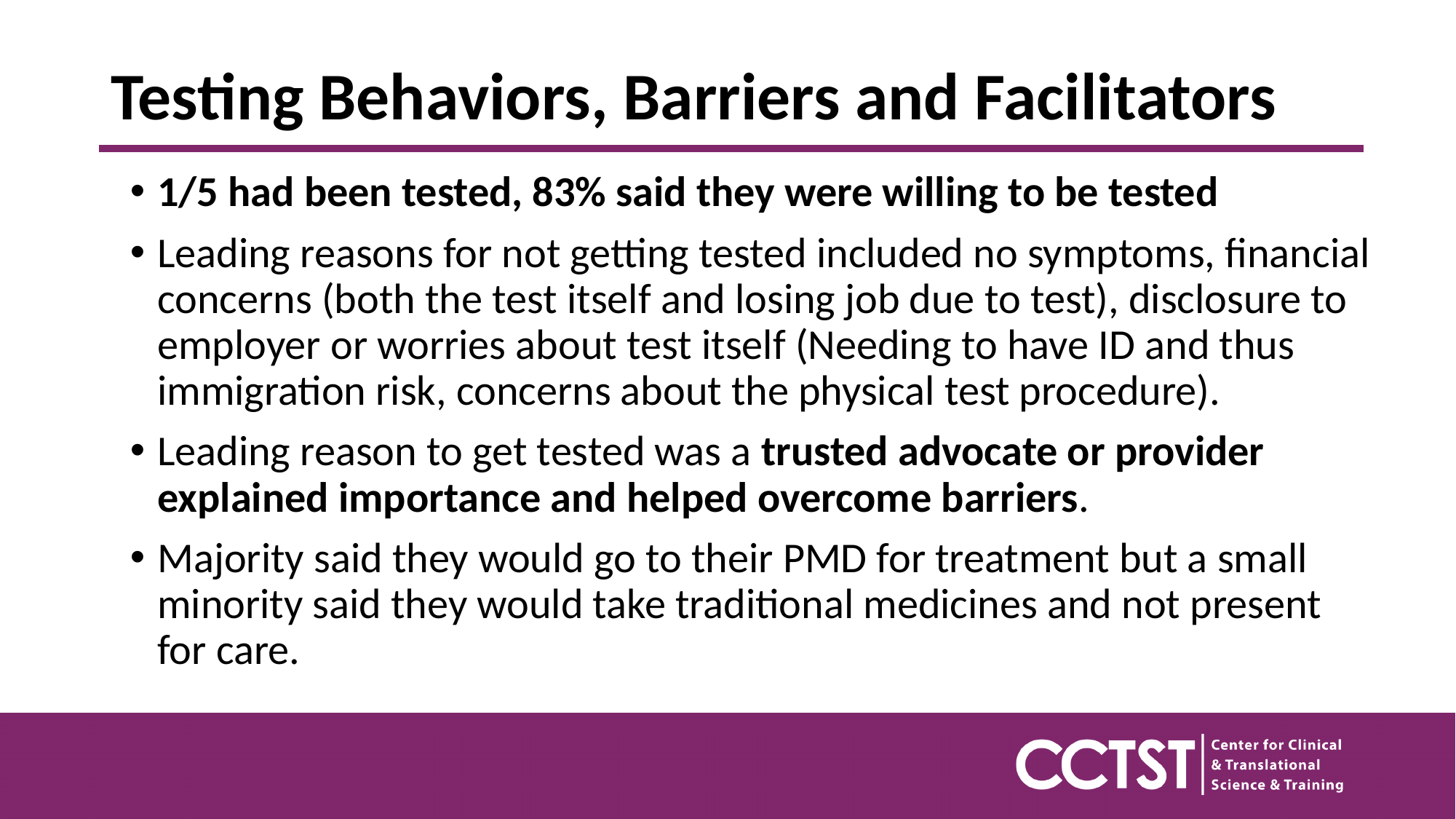

# Testing Behaviors, Barriers and Facilitators
1/5 had been tested, 83% said they were willing to be tested
Leading reasons for not getting tested included no symptoms, financial concerns (both the test itself and losing job due to test), disclosure to employer or worries about test itself (Needing to have ID and thus immigration risk, concerns about the physical test procedure).
Leading reason to get tested was a trusted advocate or provider explained importance and helped overcome barriers.
Majority said they would go to their PMD for treatment but a small minority said they would take traditional medicines and not present for care.